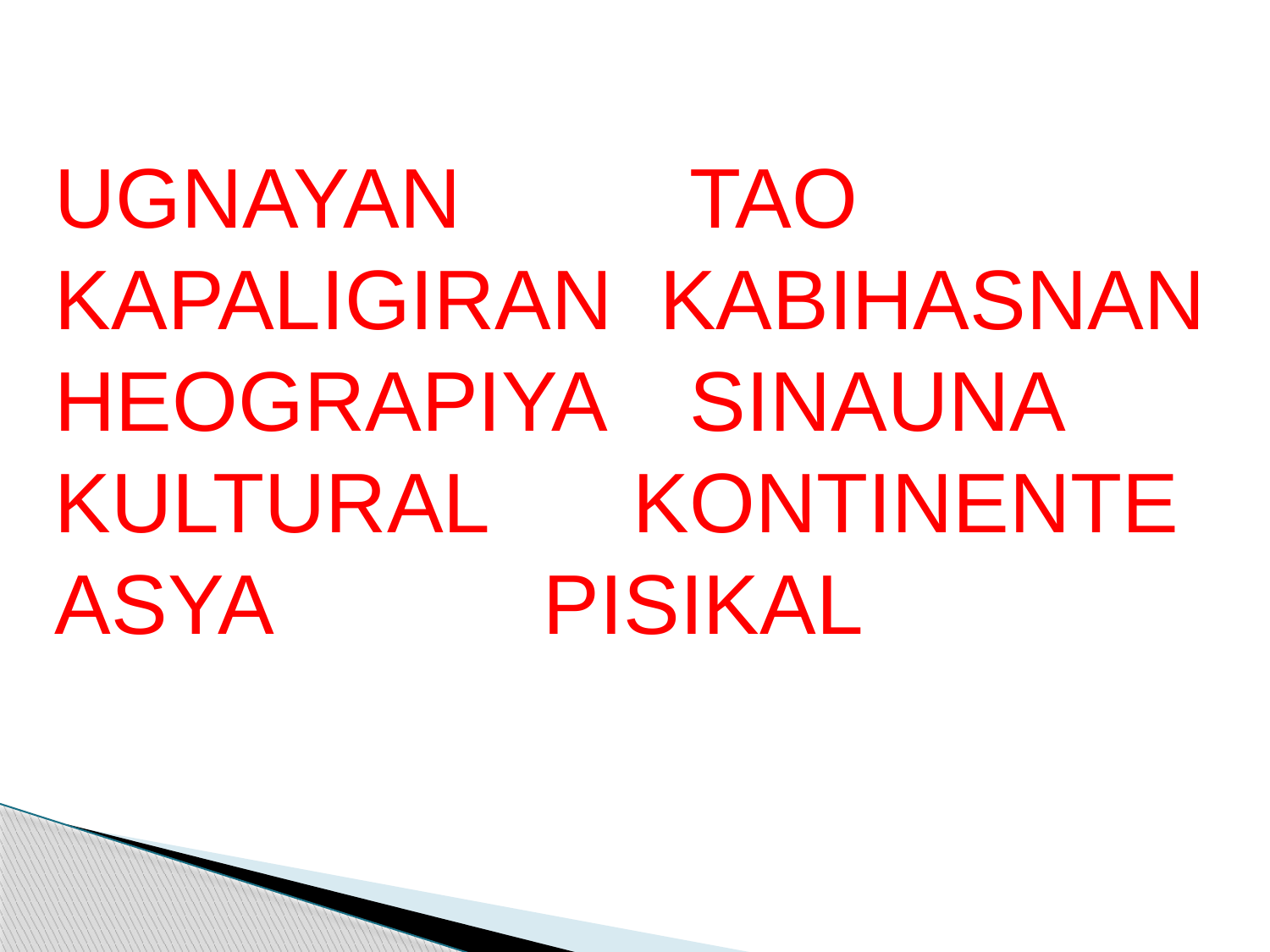

UGNAYAN 		TAO
KAPALIGIRAN  KABIHASNAN
HEOGRAPIYA	SINAUNA
KULTURAL 	   KONTINENTE
ASYA 	          PISIKAL